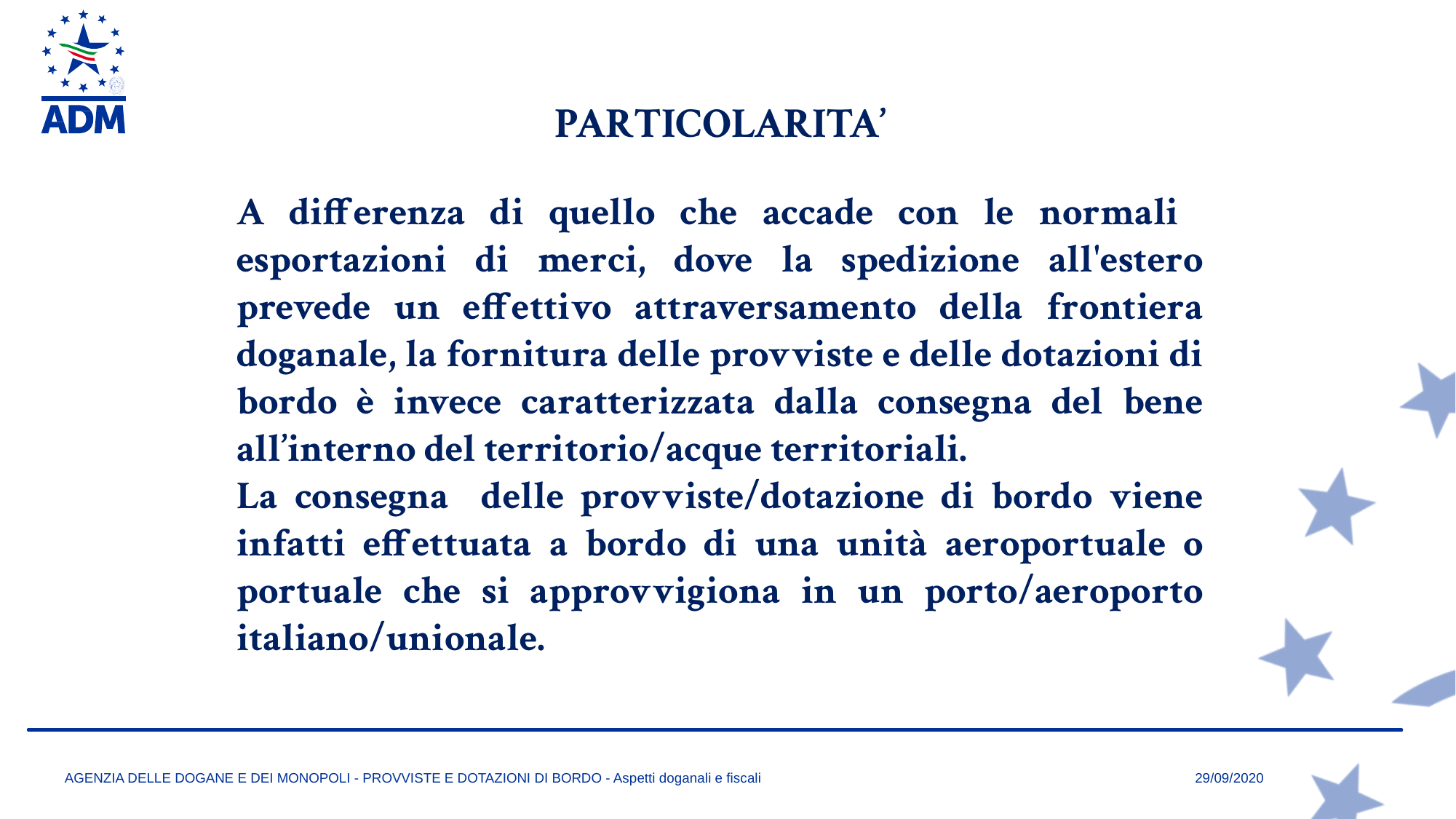

PARTICOLARITA’

A differenza di quello che accade con le normali  esportazioni di merci, dove la spedizione all'estero prevede un effettivo attraversamento della frontiera doganale, la fornitura delle provviste e delle dotazioni di bordo è invece caratterizzata dalla consegna del bene all’interno del territorio/acque territoriali.
La consegna  delle provviste/dotazione di bordo viene infatti effettuata a bordo di una unità aeroportuale o portuale che si approvvigiona in un porto/aeroporto italiano/unionale.
AGENZIA DELLE DOGANE E DEI MONOPOLI - PROVVISTE E DOTAZIONI DI BORDO - Aspetti doganali e fiscali
29/09/2020